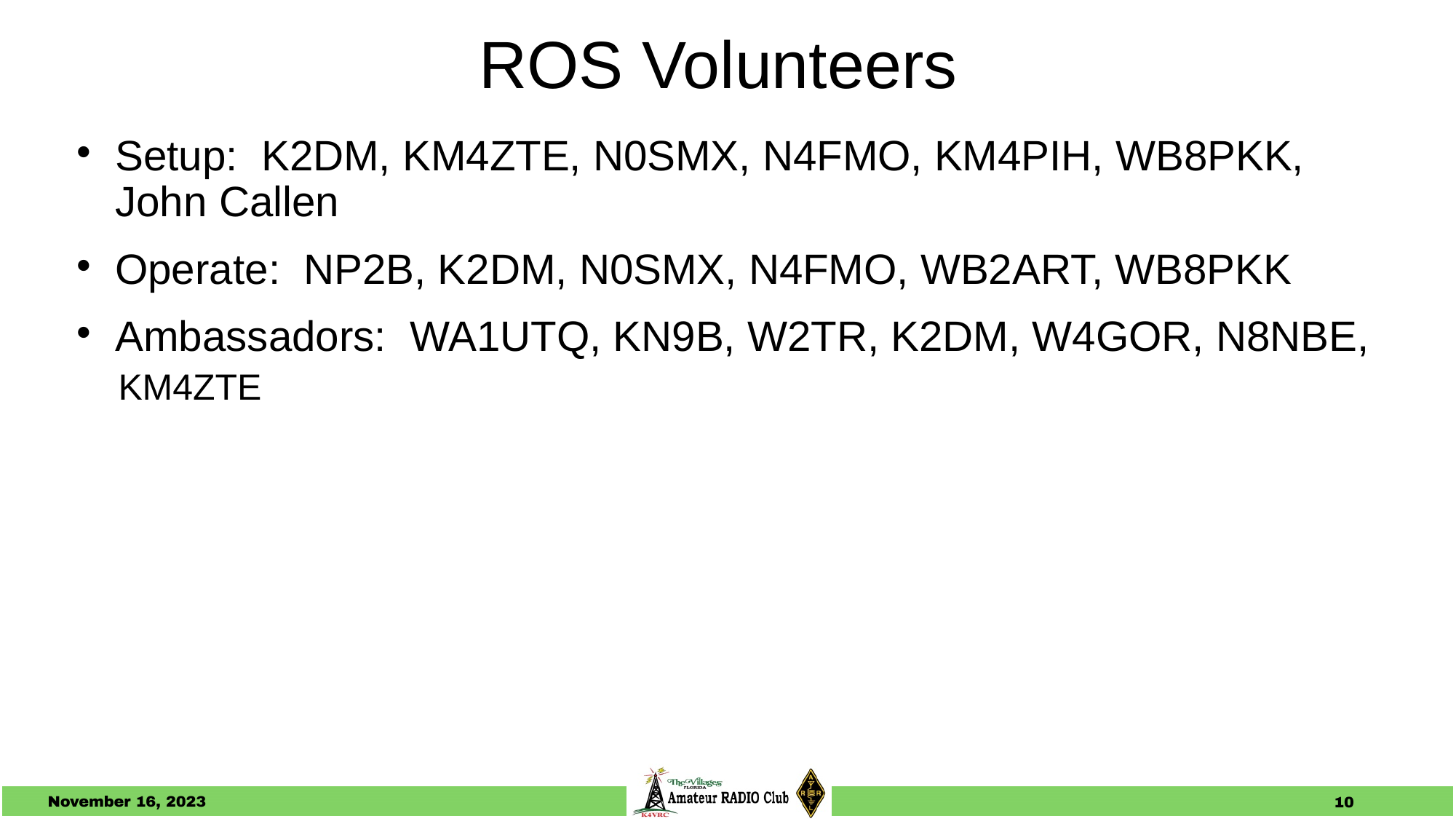

# ROS Volunteers
Setup:  K2DM, KM4ZTE, N0SMX, N4FMO, KM4PIH, WB8PKK, John Callen
Operate:  NP2B, K2DM, N0SMX, N4FMO, WB2ART, WB8PKK
Ambassadors:  WA1UTQ, KN9B, W2TR, K2DM, W4GOR, N8NBE,
KM4ZTE